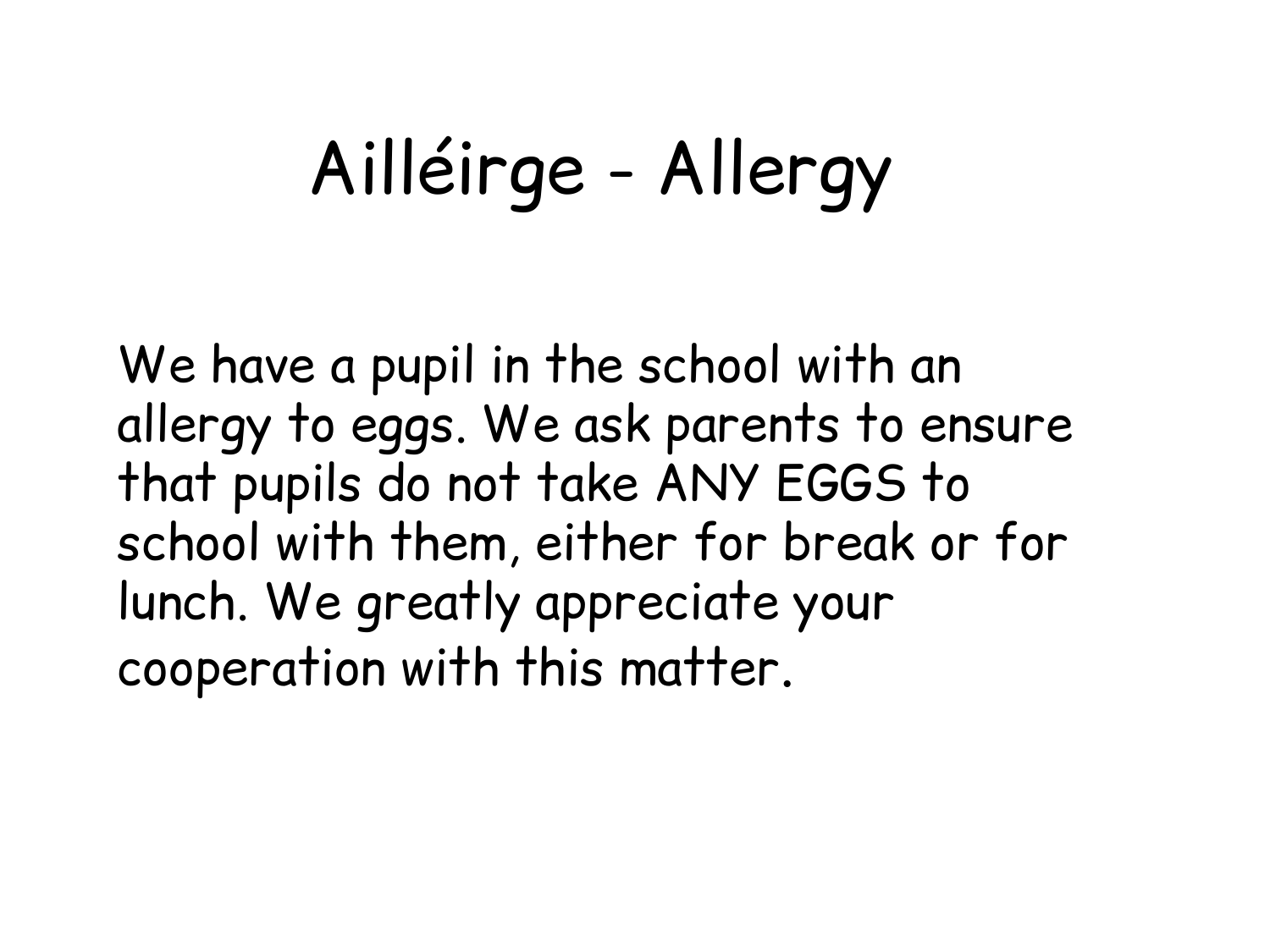

Ailléirge - Allergy
We have a pupil in the school with an allergy to eggs. We ask parents to ensure that pupils do not take ANY EGGS to school with them, either for break or for lunch. We greatly appreciate your cooperation with this matter.